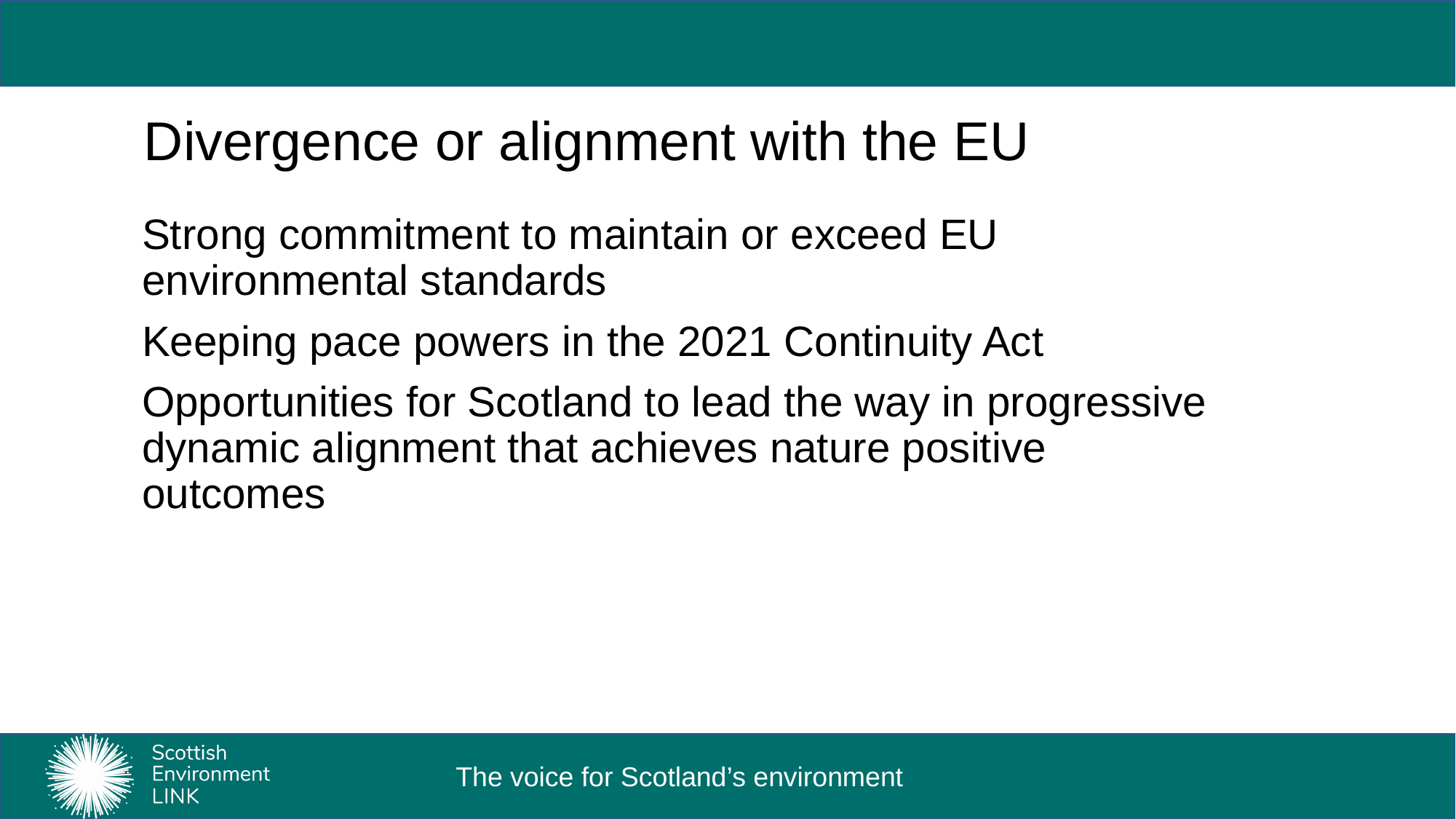

# Divergence or alignment with the EU
Strong commitment to maintain or exceed EU environmental standards
Keeping pace powers in the 2021 Continuity Act
Opportunities for Scotland to lead the way in progressive dynamic alignment that achieves nature positive outcomes